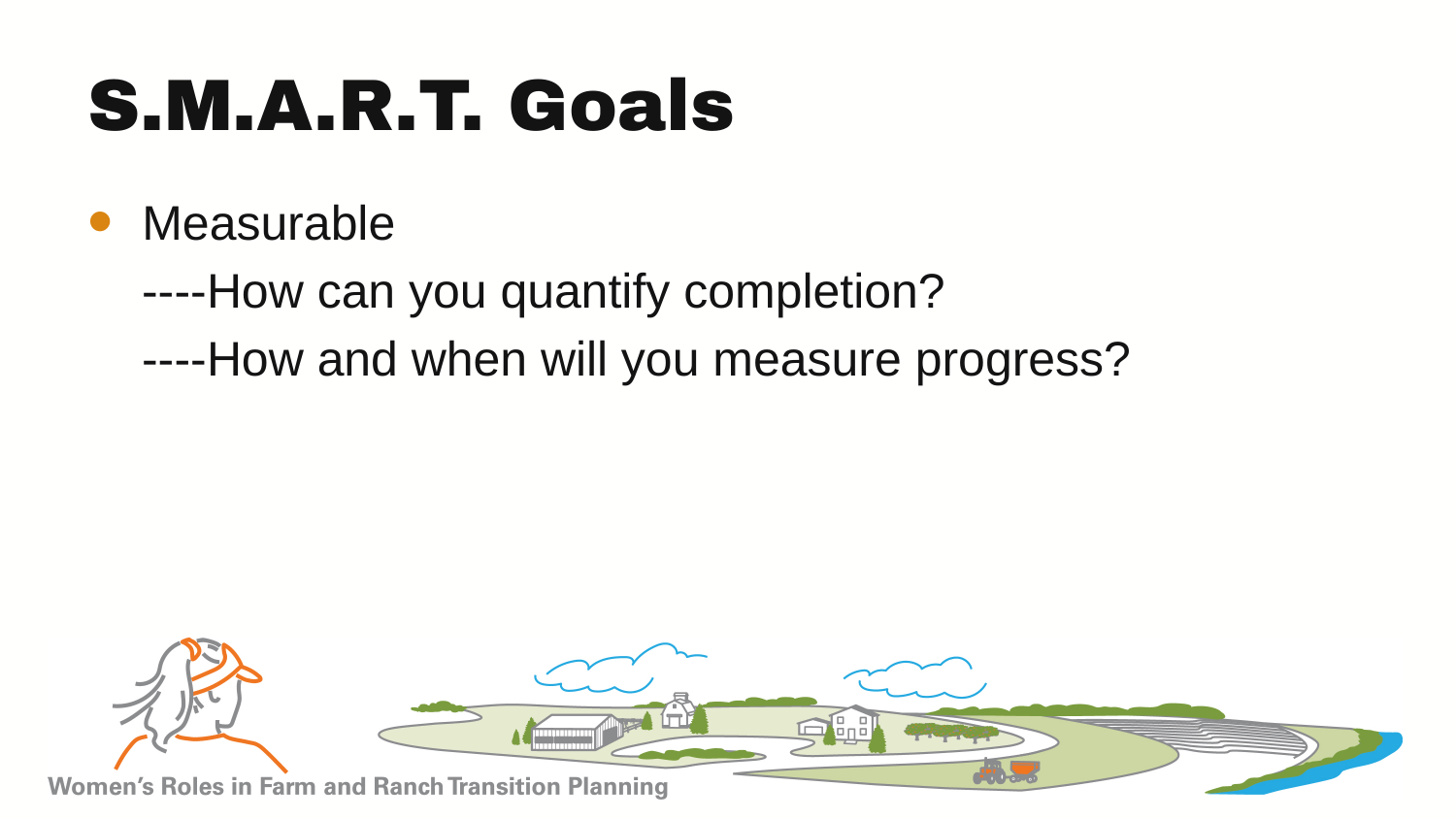

# S.M.A.R.T. Goals
Measurable
    ----How can you quantify completion?
    ----How and when will you measure progress?